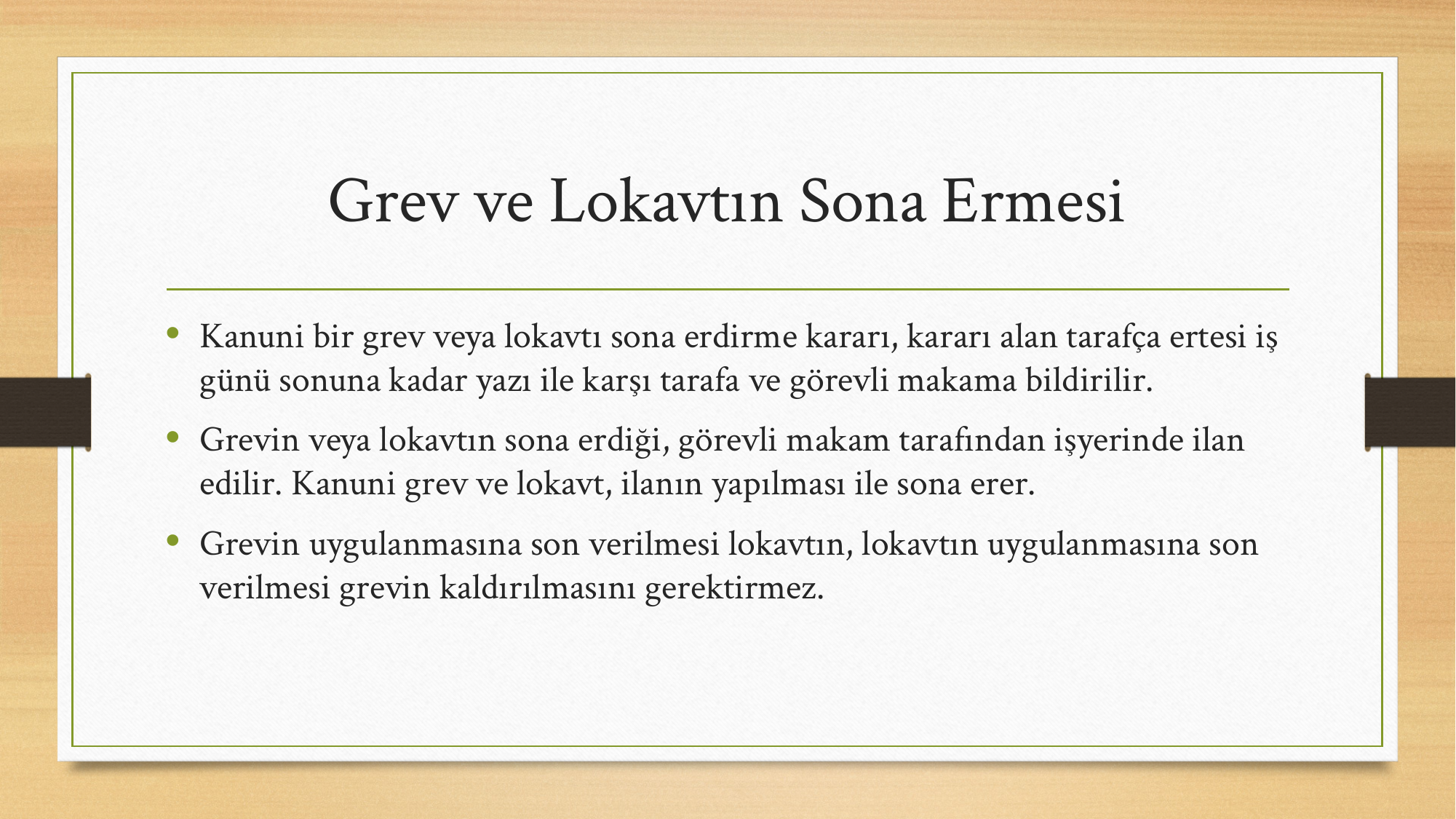

# Grev ve Lokavtın Sona Ermesi
Kanuni bir grev veya lokavtı sona erdirme kararı, kararı alan tarafça ertesi iş günü sonuna kadar yazı ile karşı tarafa ve görevli makama bildirilir.
Grevin veya lokavtın sona erdiği, görevli makam tarafından işyerinde ilan edilir. Kanuni grev ve lokavt, ilanın yapılması ile sona erer.
Grevin uygulanmasına son verilmesi lokavtın, lokavtın uygulanmasına son verilmesi grevin kaldırılmasını gerektirmez.